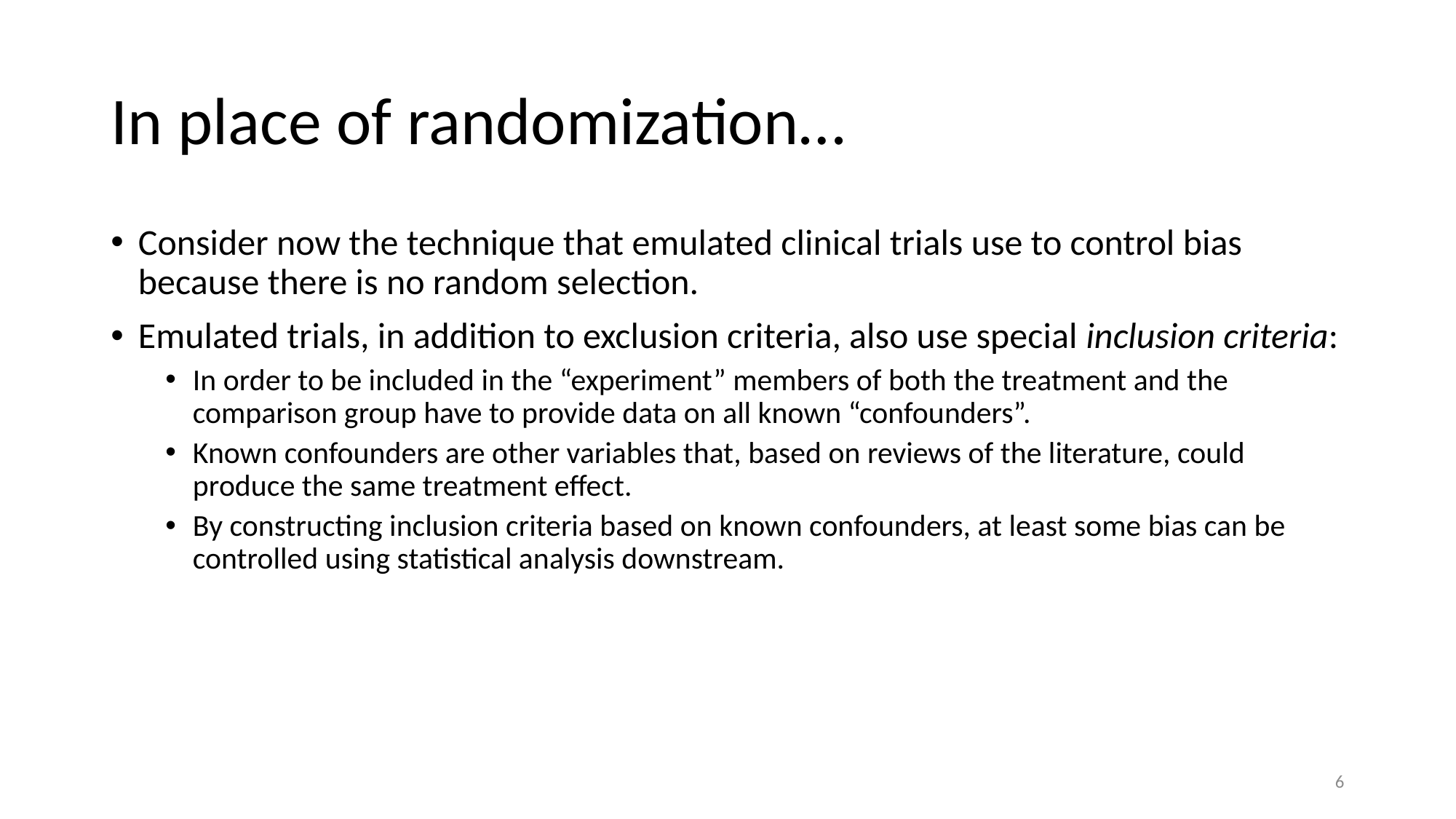

# In place of randomization…
Consider now the technique that emulated clinical trials use to control bias because there is no random selection.
Emulated trials, in addition to exclusion criteria, also use special inclusion criteria:
In order to be included in the “experiment” members of both the treatment and the comparison group have to provide data on all known “confounders”.
Known confounders are other variables that, based on reviews of the literature, could produce the same treatment effect.
By constructing inclusion criteria based on known confounders, at least some bias can be controlled using statistical analysis downstream.

6